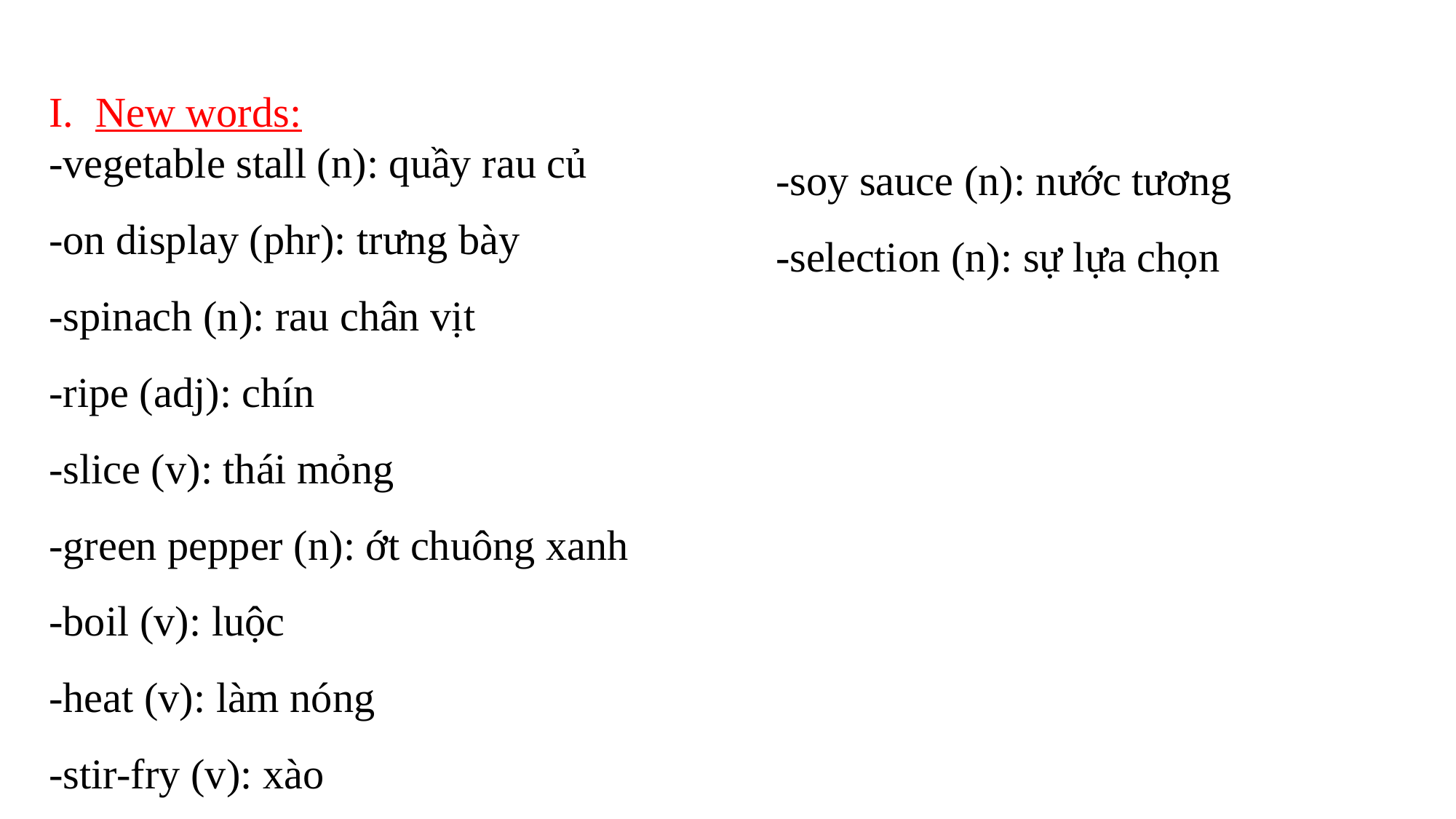

New words:
-vegetable stall (n): quầy rau củ
-on display (phr): trưng bày
-spinach (n): rau chân vịt
-ripe (adj): chín
-slice (v): thái mỏng
-green pepper (n): ớt chuông xanh
-boil (v): luộc
-heat (v): làm nóng
-stir-fry (v): xào
-soy sauce (n): nước tương
-selection (n): sự lựa chọn